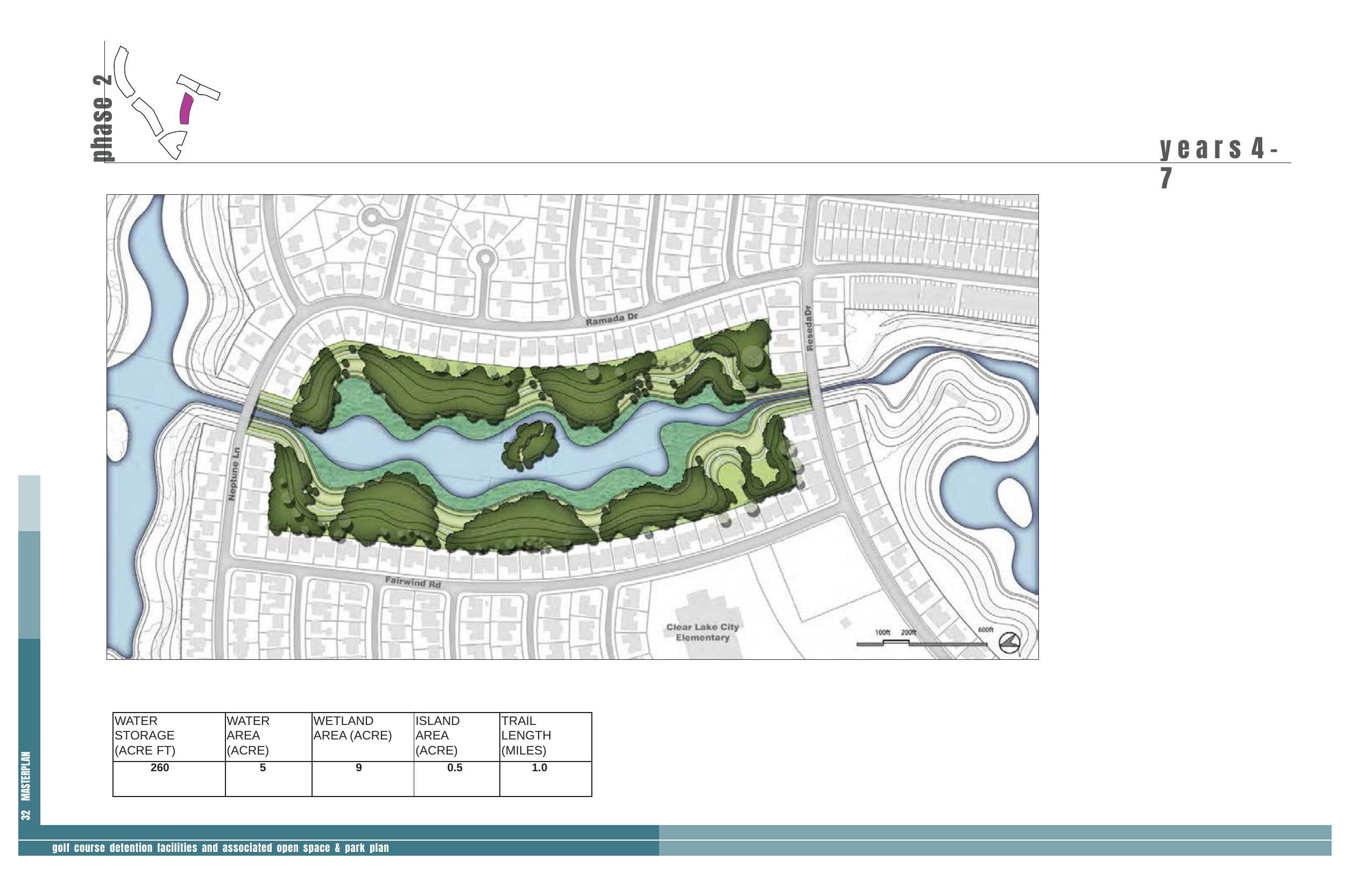

phase  2

y e a r s	4 - 7

|  |  |  |  |
| --- | --- | --- | --- |
|  |  |  |  |
| 32 MASTERPLAN |  |  |  |
|  |  |  |  |
|  | golf course detention facilities and associated open space & park plan |  |  |
| WATER STORAGE (ACRE FT) | WATER AREA (ACRE) | WETLAND AREA (ACRE) | ISLAND AREA (ACRE) | TRAIL LENGTH (MILES) |
| --- | --- | --- | --- | --- |
| 260 | 5 | 9 | 0.5 | 1.0 |